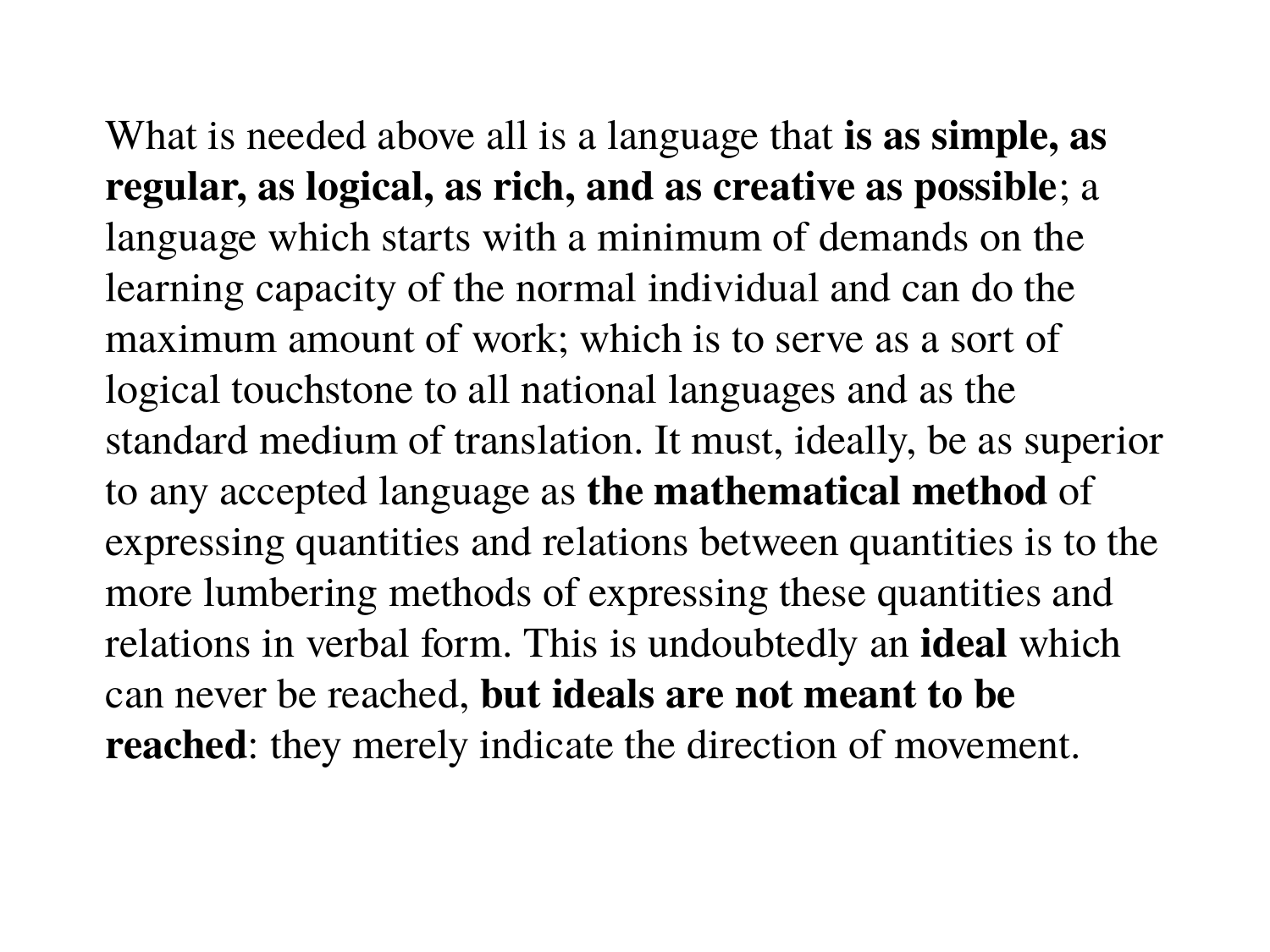

What is needed above all is a language that is as simple, as regular, as logical, as rich, and as creative as possible; a language which starts with a minimum of demands on the learning capacity of the normal individual and can do the maximum amount of work; which is to serve as a sort of logical touchstone to all national languages and as the standard medium of translation. It must, ideally, be as superior to any accepted language as the mathematical method of expressing quantities and relations between quantities is to the more lumbering methods of expressing these quantities and relations in verbal form. This is undoubtedly an ideal which can never be reached, but ideals are not meant to be reached: they merely indicate the direction of movement.